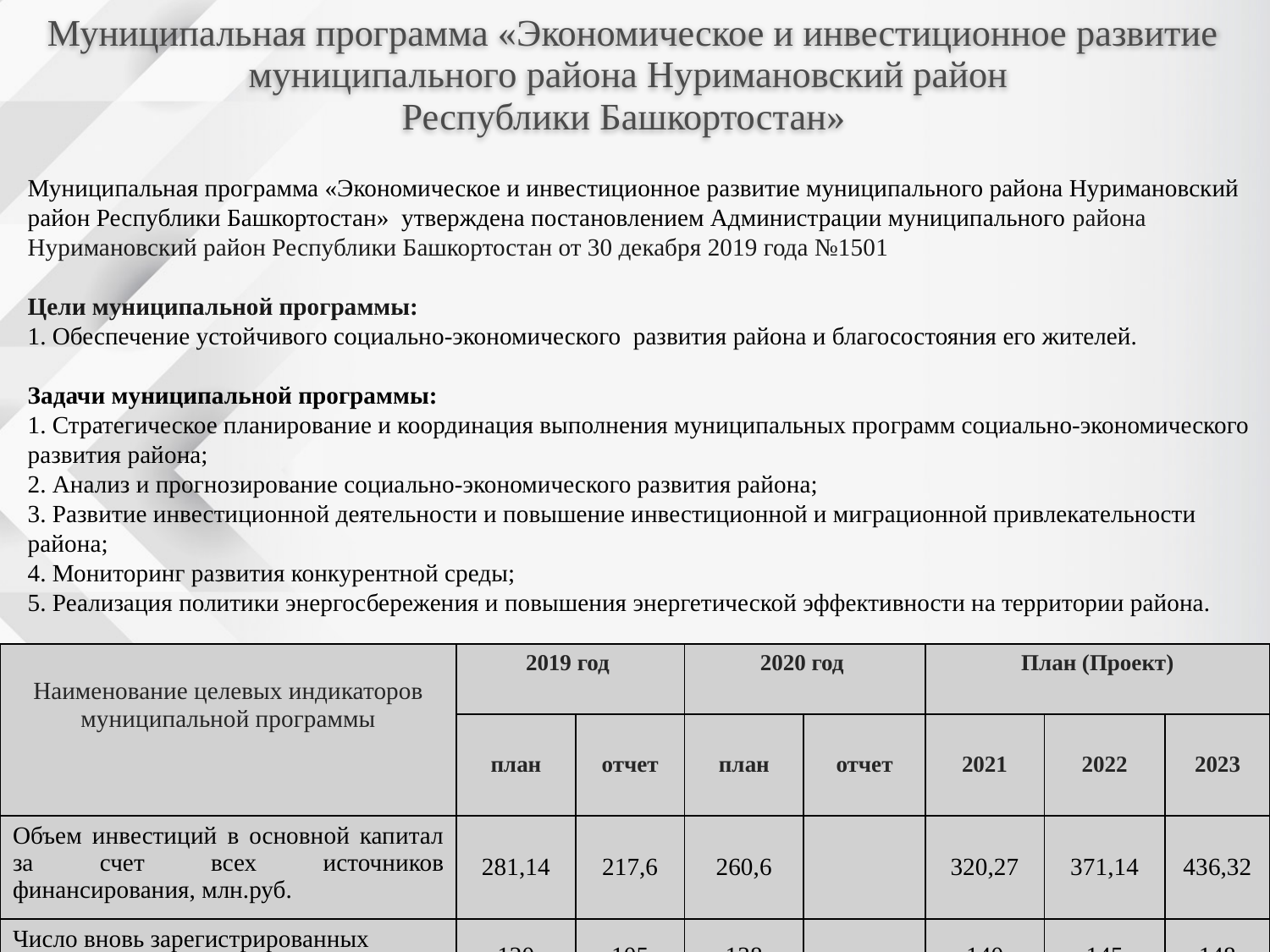

Муниципальная программа «Экономическое и инвестиционное развитие муниципального района Нуримановский район
Республики Башкортостан»
Муниципальная программа «Экономическое и инвестиционное развитие муниципального района Нуримановский район Республики Башкортостан»  утверждена постановлением Администрации муниципального района Нуримановский район Республики Башкортостан от 30 декабря 2019 года №1501

Цели муниципальной программы:
1. Обеспечение устойчивого социально-экономического  развития района и благосостояния его жителей.

Задачи муниципальной программы:
1. Стратегическое планирование и координация выполнения муниципальных программ социально-экономического развития района;
2. Анализ и прогнозирование социально-экономического развития района;
3. Развитие инвестиционной деятельности и повышение инвестиционной и миграционной привлекательности района;
4. Мониторинг развития конкурентной среды;
5. Реализация политики энергосбережения и повышения энергетической эффективности на территории района.
| Наименование целевых индикаторов муниципальной программы | 2019 год |  | 2020 год |  | План (Проект) |  |  |
| --- | --- | --- | --- | --- | --- | --- | --- |
|  | план | отчет | план | отчет | 2021 | 2022 | 2023 |
| Объем инвестиций в основной капитал за счет всех источников финансирования, млн.руб. | 281,14 | 217,6 | 260,6 |  | 320,27 | 371,14 | 436,32 |
| Число вновь зарегистрированных СМСП, ед. | 120 | 105 | 138 |  | 140 | 145 | 148 |